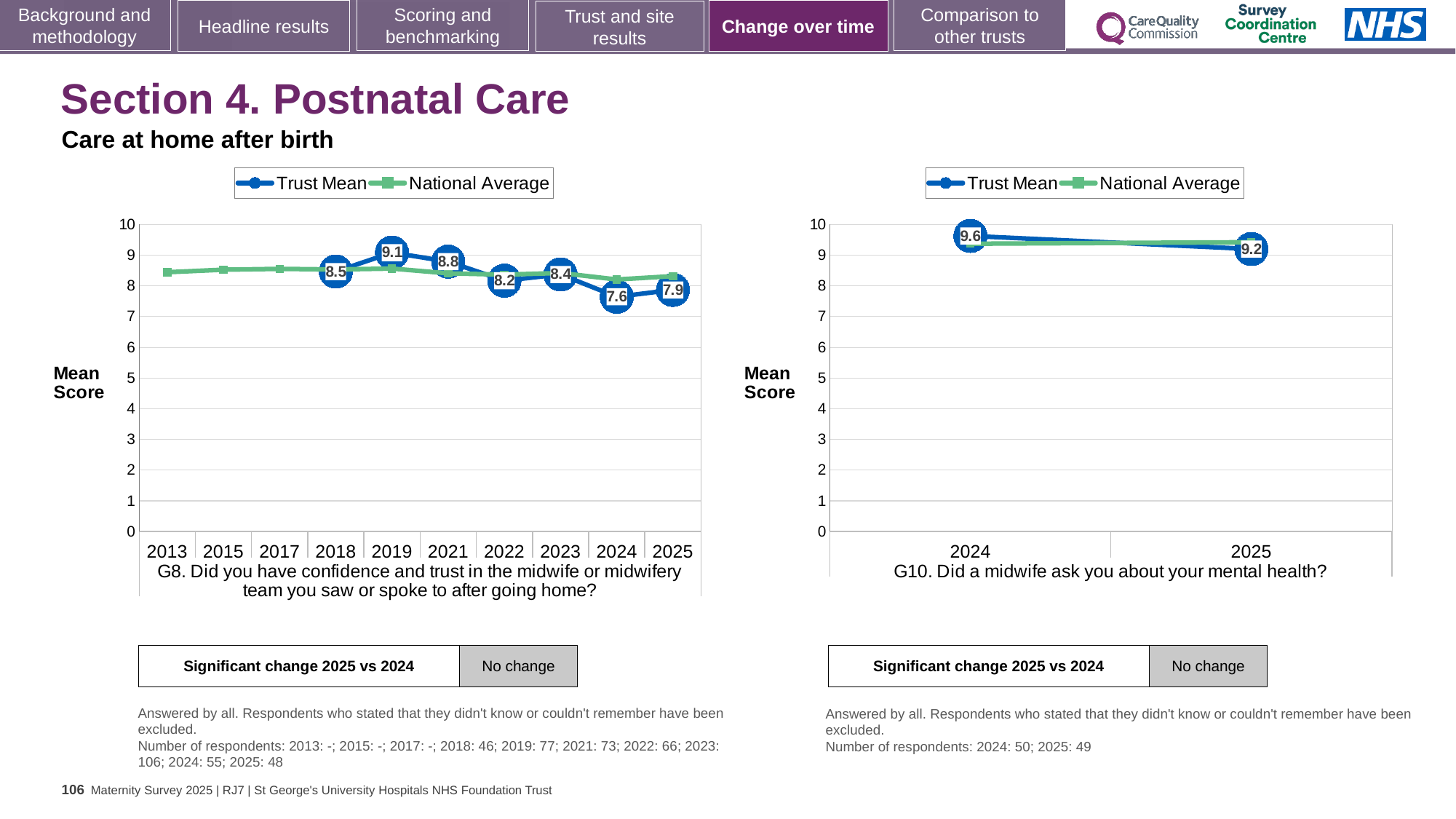

# Section 4. Postnatal Care
Care at home after birth

### Chart

| Category | Trust Mean | National Average |
|---|---|---|
| 2013 | None | 8.443394207072098 |
| 2015 | None | 8.525082438616236 |
| 2017 | None | 8.552800072025812 |
| 2018 | 8.465405101203714 | 8.53242768446763 |
| 2019 | 9.082370976807875 | 8.562109395838668 |
| 2021 | 8.78859422954176 | 8.407199752376819 |
| 2022 | 8.168635093958216 | 8.364492063172161 |
| 2023 | 8.371776967723612 | 8.417992586428651 |
| 2024 | 7.644515182917958 | 8.207325464757053 |
| 2025 | 7.868701895462378 | 8.315614423771441 |

### Chart

| Category | Trust Mean | National Average |
|---|---|---|
| 2024 | 9.624790025258642 | 9.371584549873807 |
| 2025 | 9.198391061858315 | 9.42051832693087 |
| Significant change 2025 vs 2024 | No change |
| --- | --- |
| Significant change 2025 vs 2024 | No change |
| --- | --- |
Answered by all. Respondents who stated that they didn't know or couldn't remember have been excluded.
Number of respondents: 2013: -; 2015: -; 2017: -; 2018: 46; 2019: 77; 2021: 73; 2022: 66; 2023: 106; 2024: 55; 2025: 48
Answered by all. Respondents who stated that they didn't know or couldn't remember have been excluded.
Number of respondents: 2024: 50; 2025: 49
106